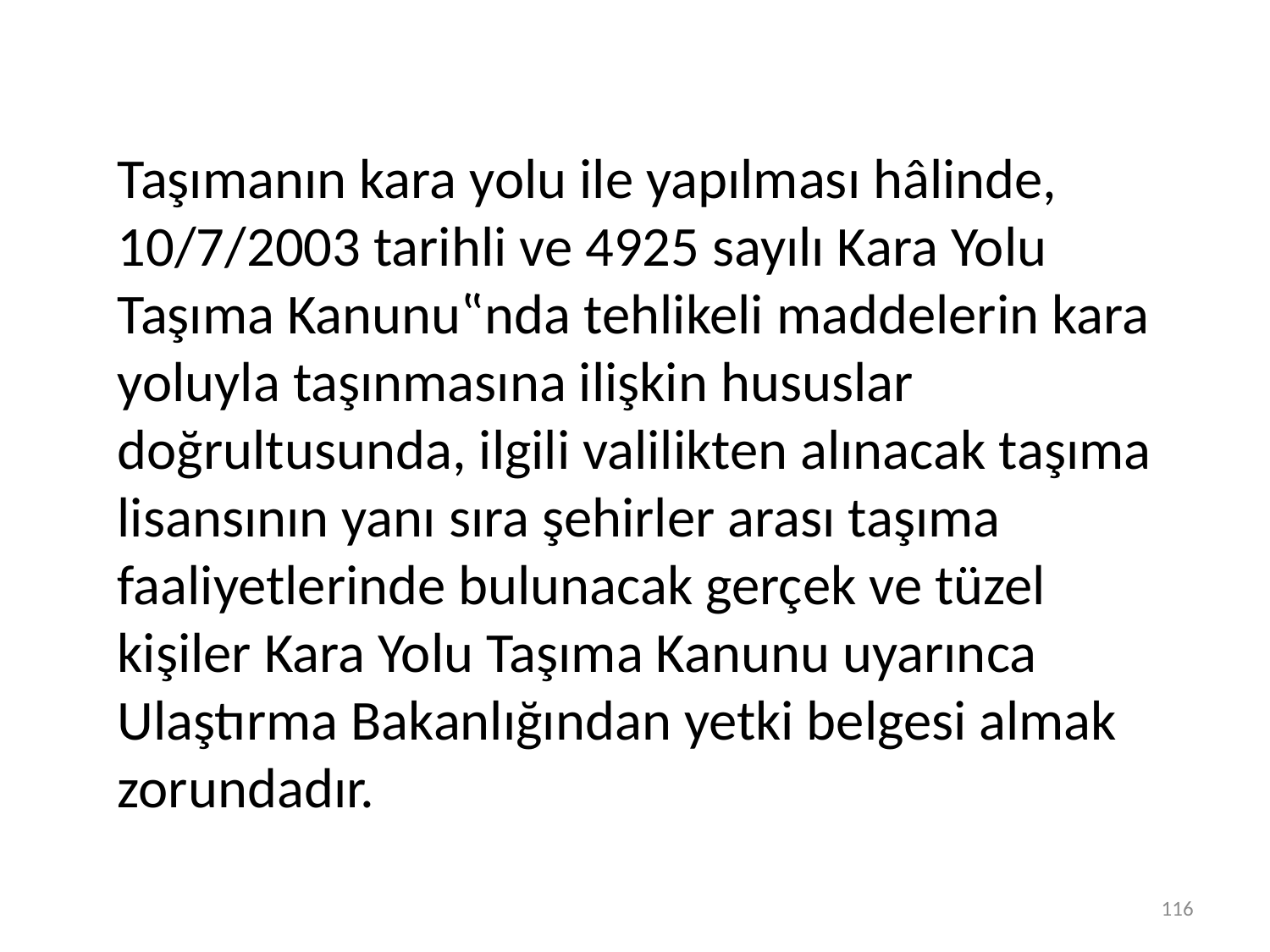

Taşımanın kara yolu ile yapılması hâlinde, 10/7/2003 tarihli ve 4925 sayılı Kara Yolu Taşıma Kanunu‟nda tehlikeli maddelerin kara yoluyla taşınmasına ilişkin hususlar doğrultusunda, ilgili valilikten alınacak taşıma lisansının yanı sıra şehirler arası taşıma faaliyetlerinde bulunacak gerçek ve tüzel kişiler Kara Yolu Taşıma Kanunu uyarınca Ulaştırma Bakanlığından yetki belgesi almak zorundadır.
116